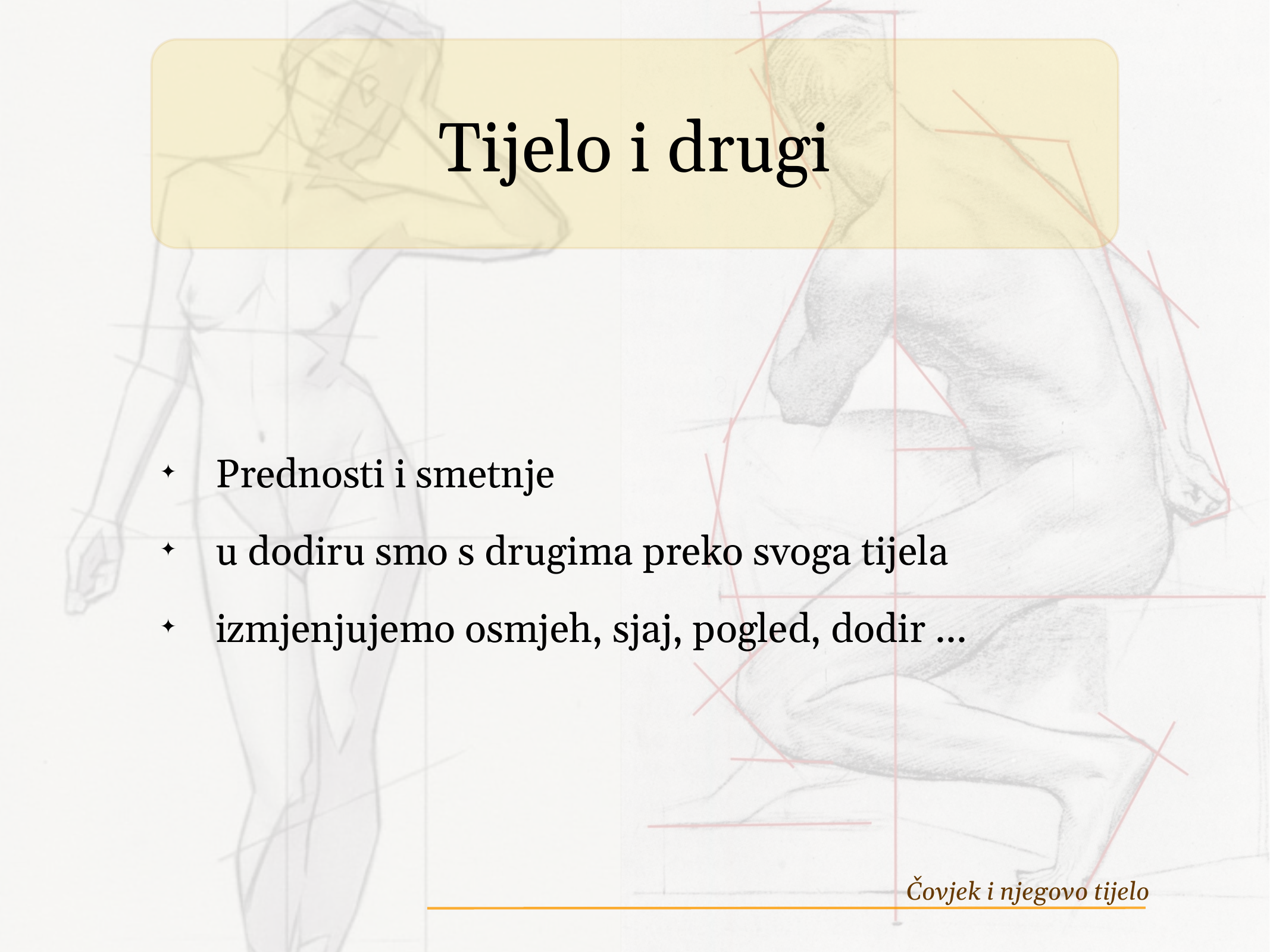

# Tijelo i drugi
Prednosti i smetnje
u dodiru smo s drugima preko svoga tijela
izmjenjujemo osmjeh, sjaj, pogled, dodir ...